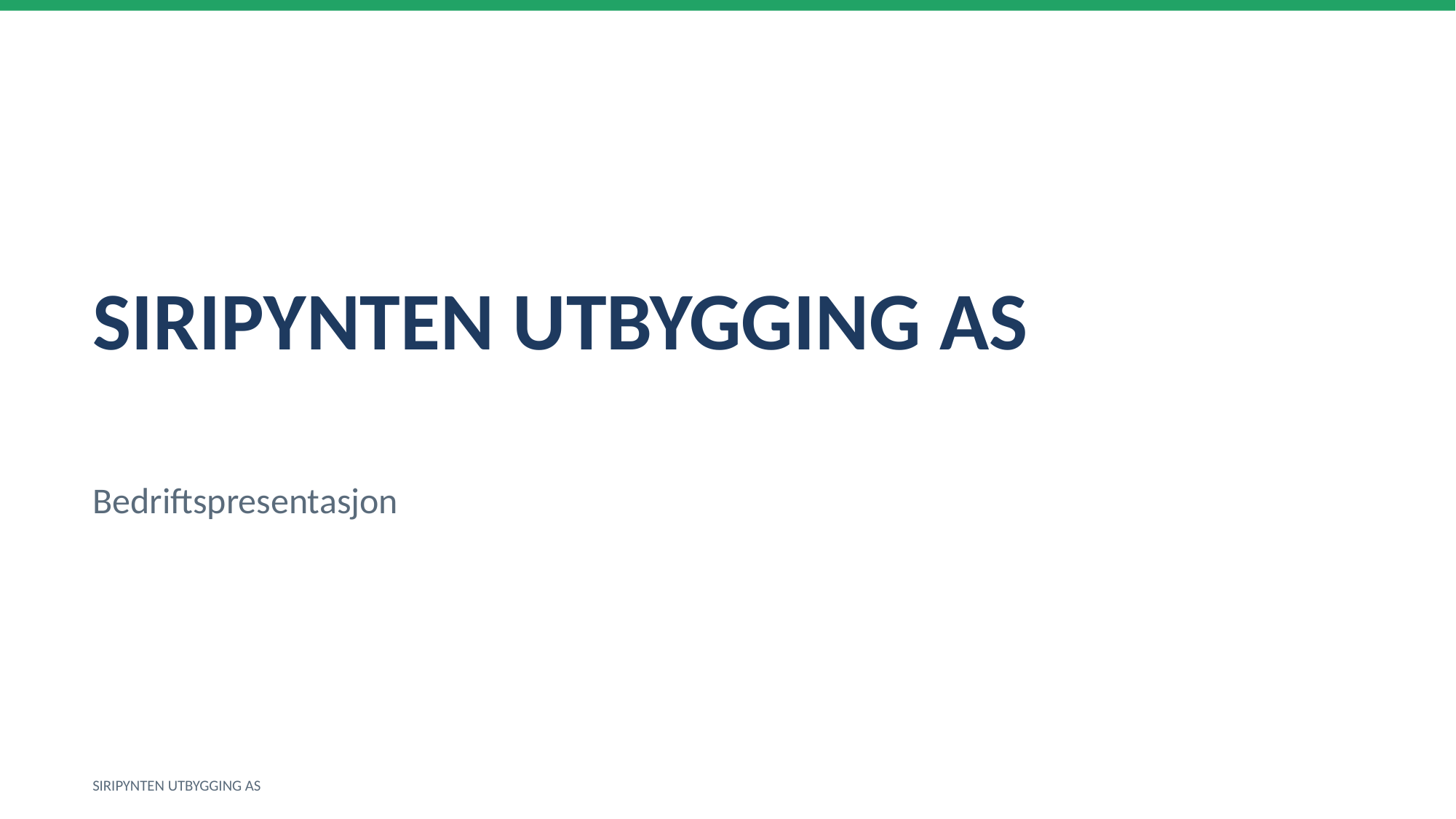

SIRIPYNTEN UTBYGGING AS
Bedriftspresentasjon
SIRIPYNTEN UTBYGGING AS